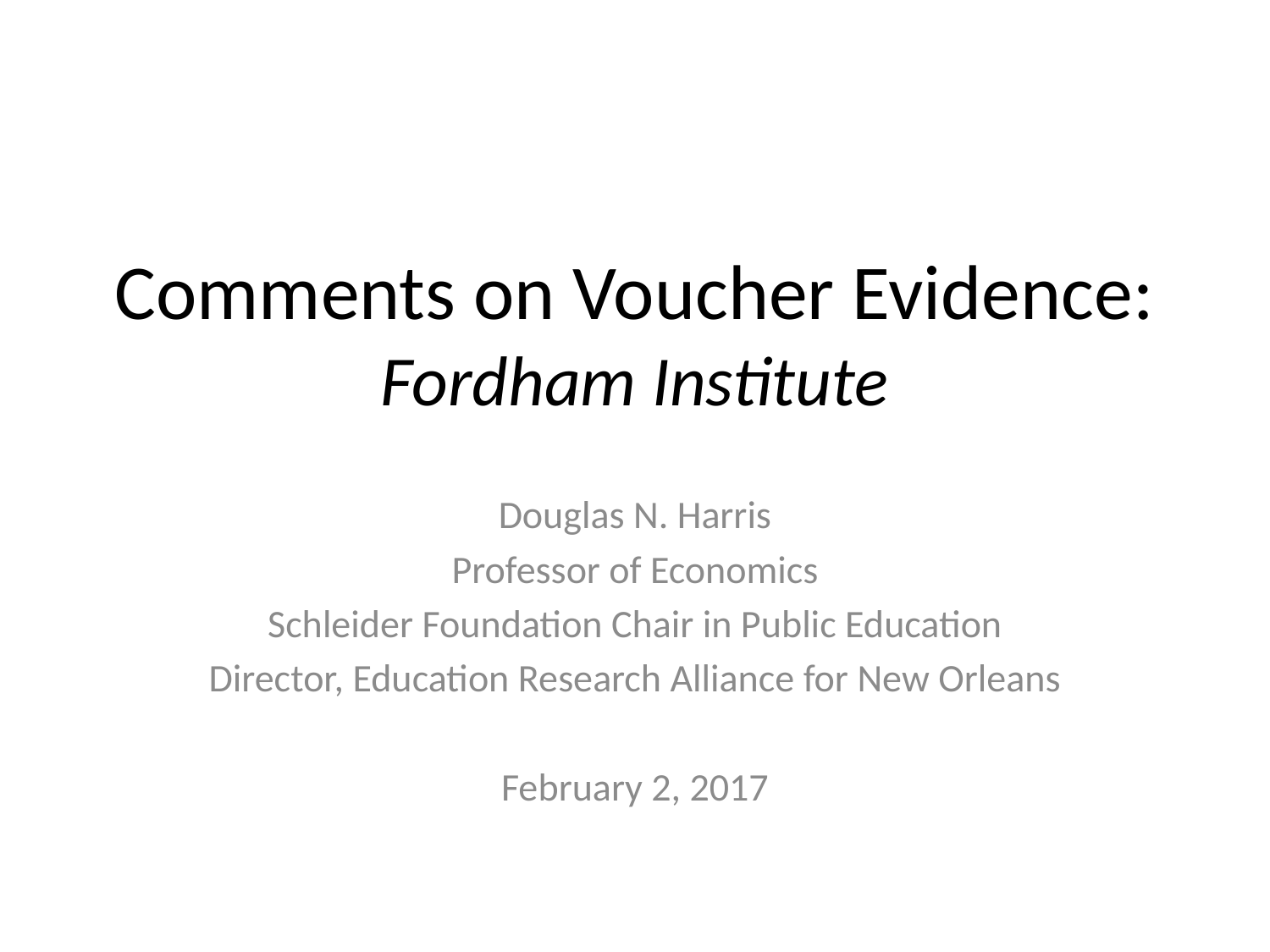

# Comments on Voucher Evidence: Fordham Institute
Douglas N. Harris
Professor of Economics
Schleider Foundation Chair in Public Education
Director, Education Research Alliance for New Orleans

February 2, 2017